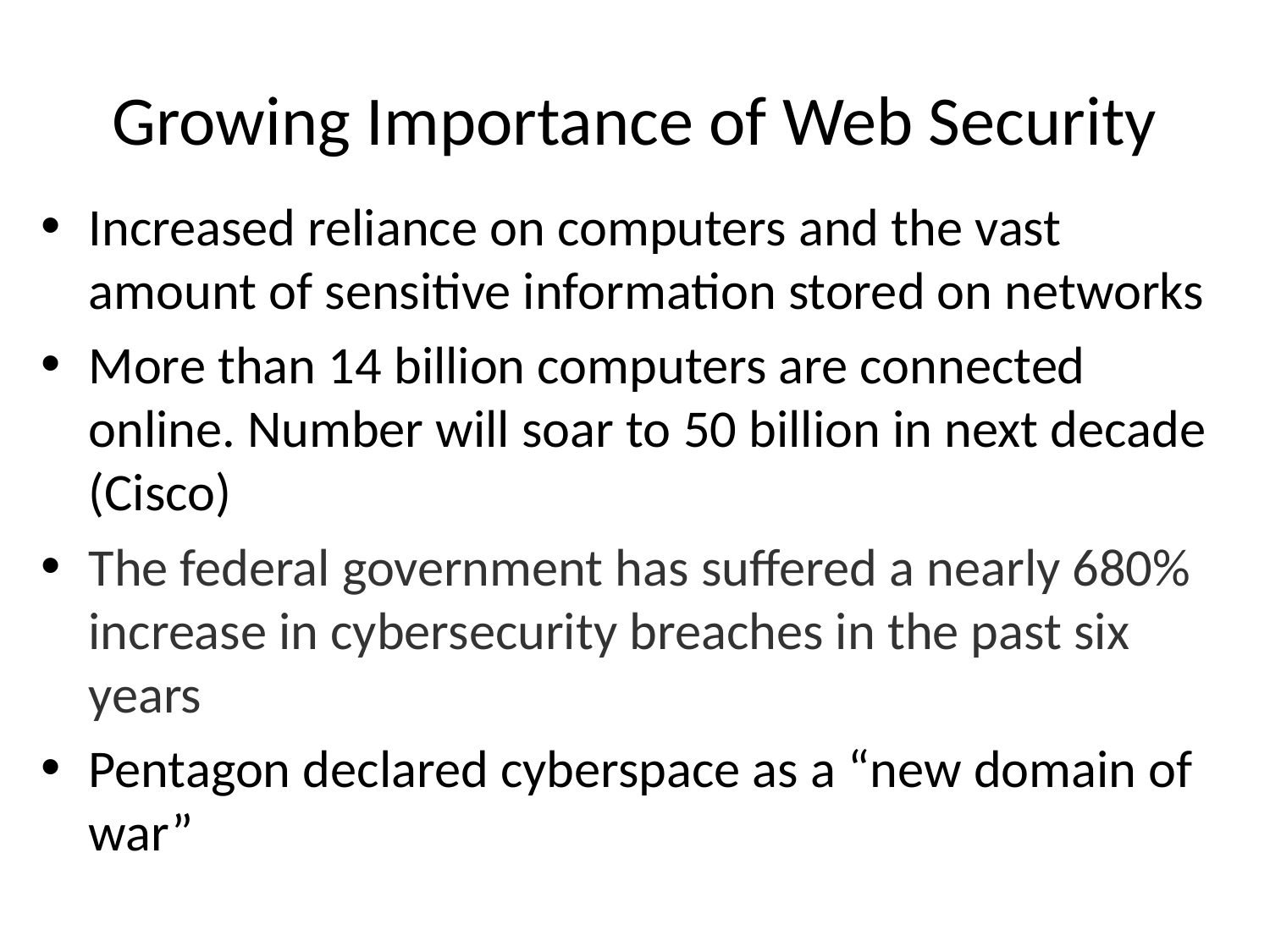

# Growing Importance of Web Security
Increased reliance on computers and the vast amount of sensitive information stored on networks
More than 14 billion computers are connected online. Number will soar to 50 billion in next decade (Cisco)
The federal government has suffered a nearly 680% increase in cybersecurity breaches in the past six years
Pentagon declared cyberspace as a “new domain of war”